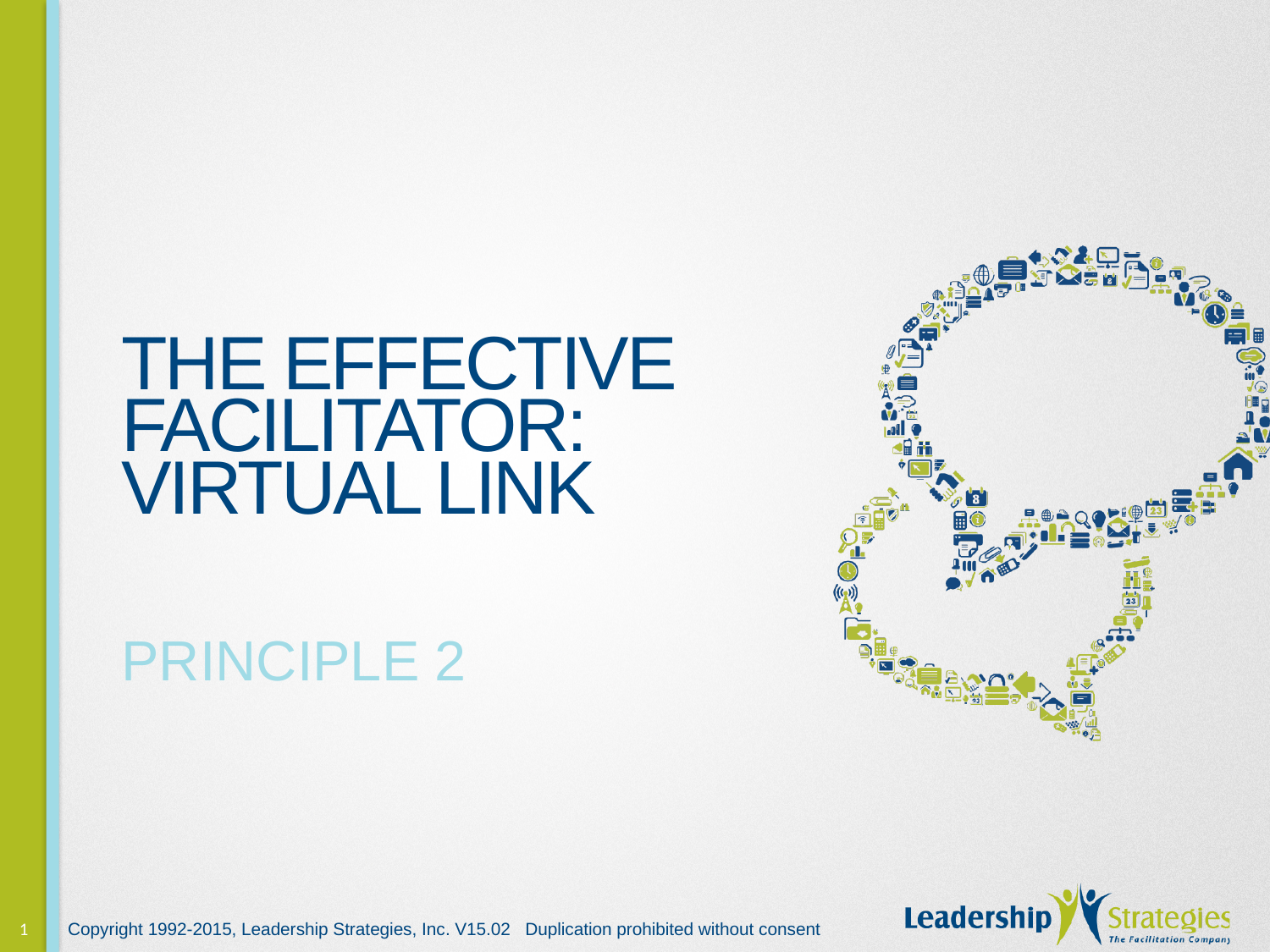

# The effective facilitator: virtual Link
Principle 2